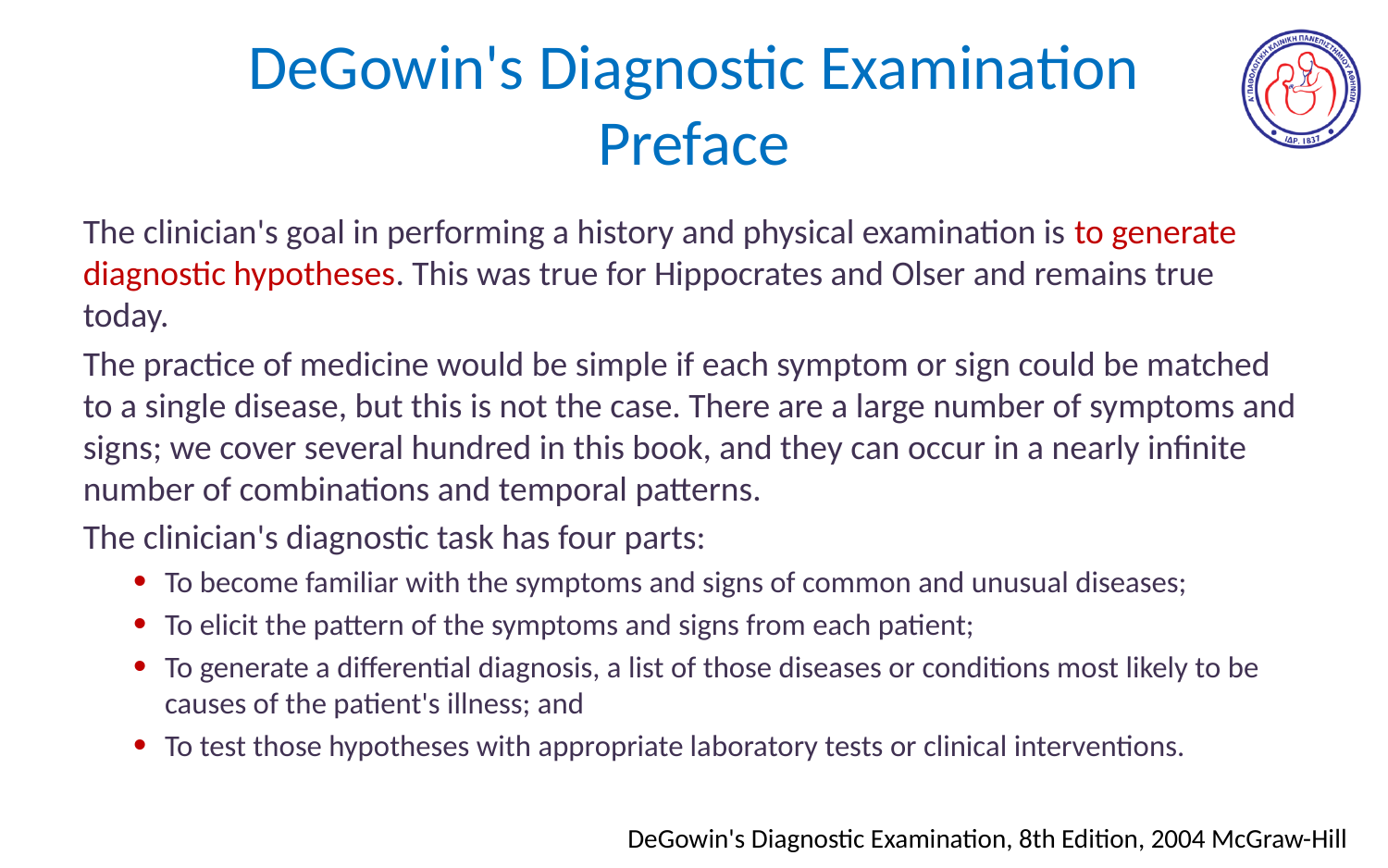

# DeGowin's Diagnostic Examination Preface
The clinician's goal in performing a history and physical examination is to generate diagnostic hypotheses. This was true for Hippocrates and Olser and remains true today.
The practice of medicine would be simple if each symptom or sign could be matched to a single disease, but this is not the case. There are a large number of symptoms and signs; we cover several hundred in this book, and they can occur in a nearly infinite number of combinations and temporal patterns.
The clinician's diagnostic task has four parts:
To become familiar with the symptoms and signs of common and unusual diseases;
To elicit the pattern of the symptoms and signs from each patient;
To generate a differential diagnosis, a list of those diseases or conditions most likely to be causes of the patient's illness; and
To test those hypotheses with appropriate laboratory tests or clinical interventions.
DeGowin's Diagnostic Examination, 8th Edition, 2004 McGraw-Hill